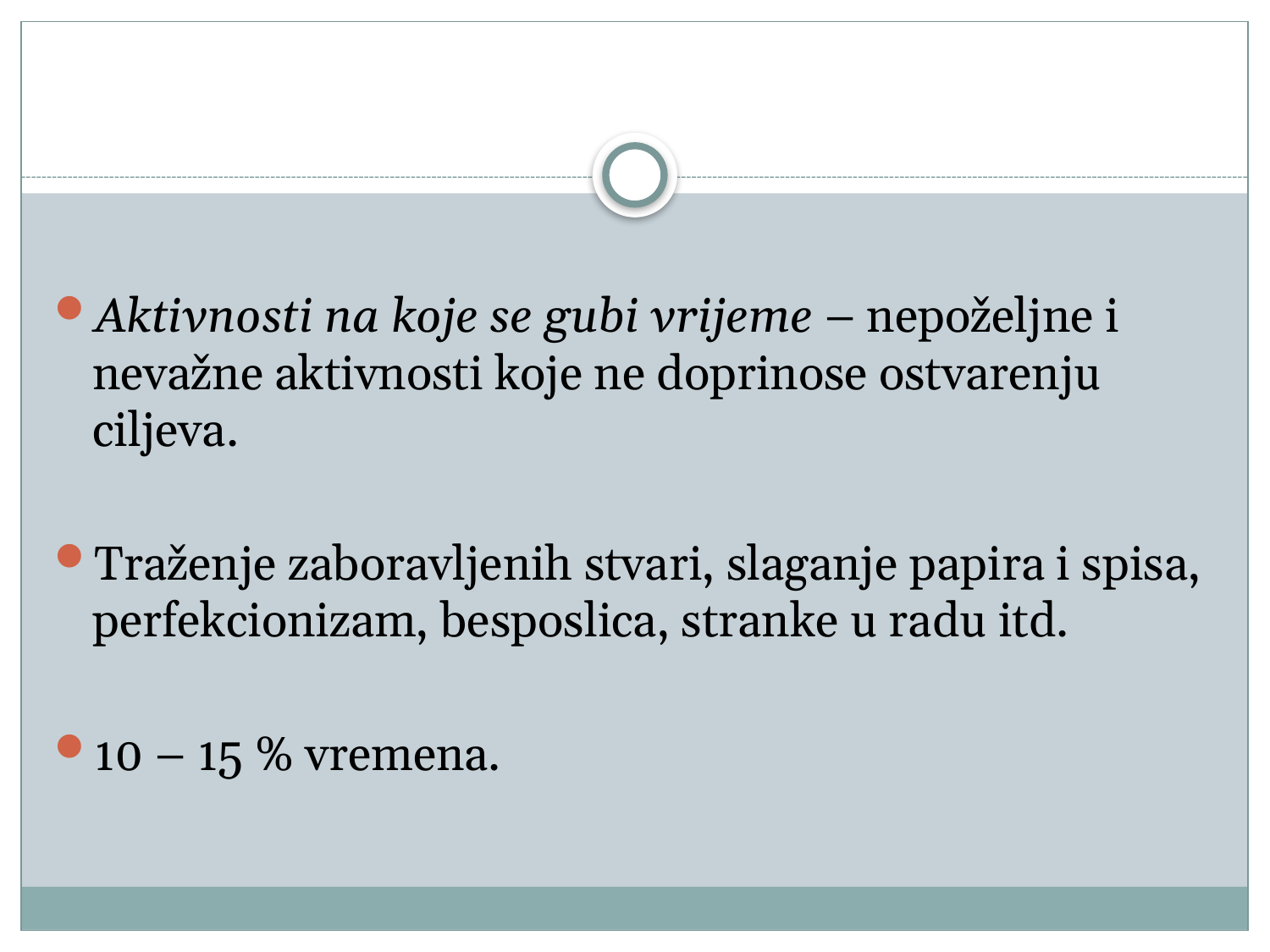

#

Aktivnosti na koje se gubi vrijeme – nepoželjne i nevažne aktivnosti koje ne doprinose ostvarenju ciljeva.

Traženje zaboravljenih stvari, slaganje papira i spisa, perfekcionizam, besposlica, stranke u radu itd.

10 – 15 % vremena.